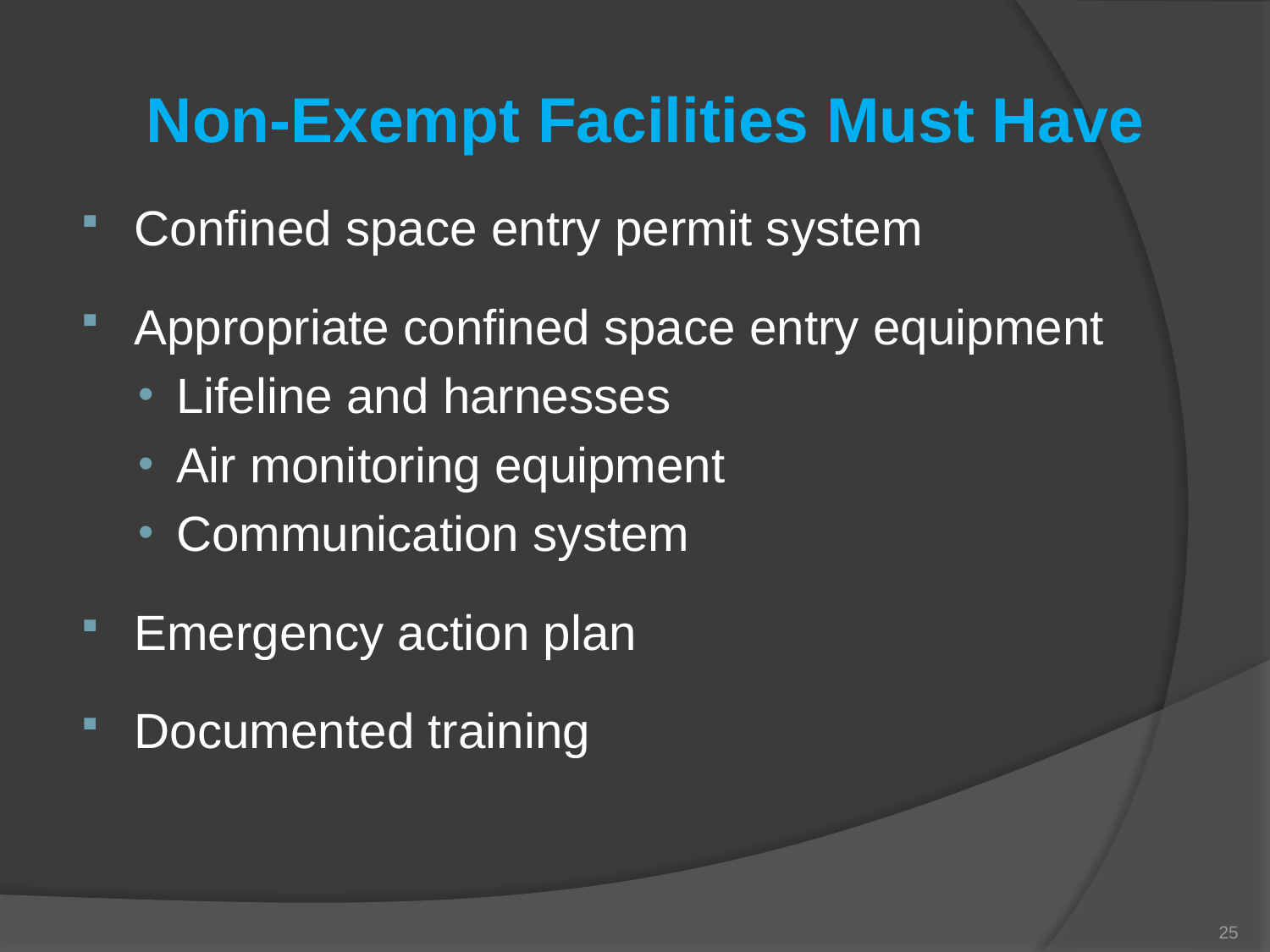

# Non-Exempt Facilities Must Have
Confined space entry permit system

Appropriate confined space entry equipment
Lifeline and harnesses
Air monitoring equipment
Communication system

Emergency action plan

Documented training
25